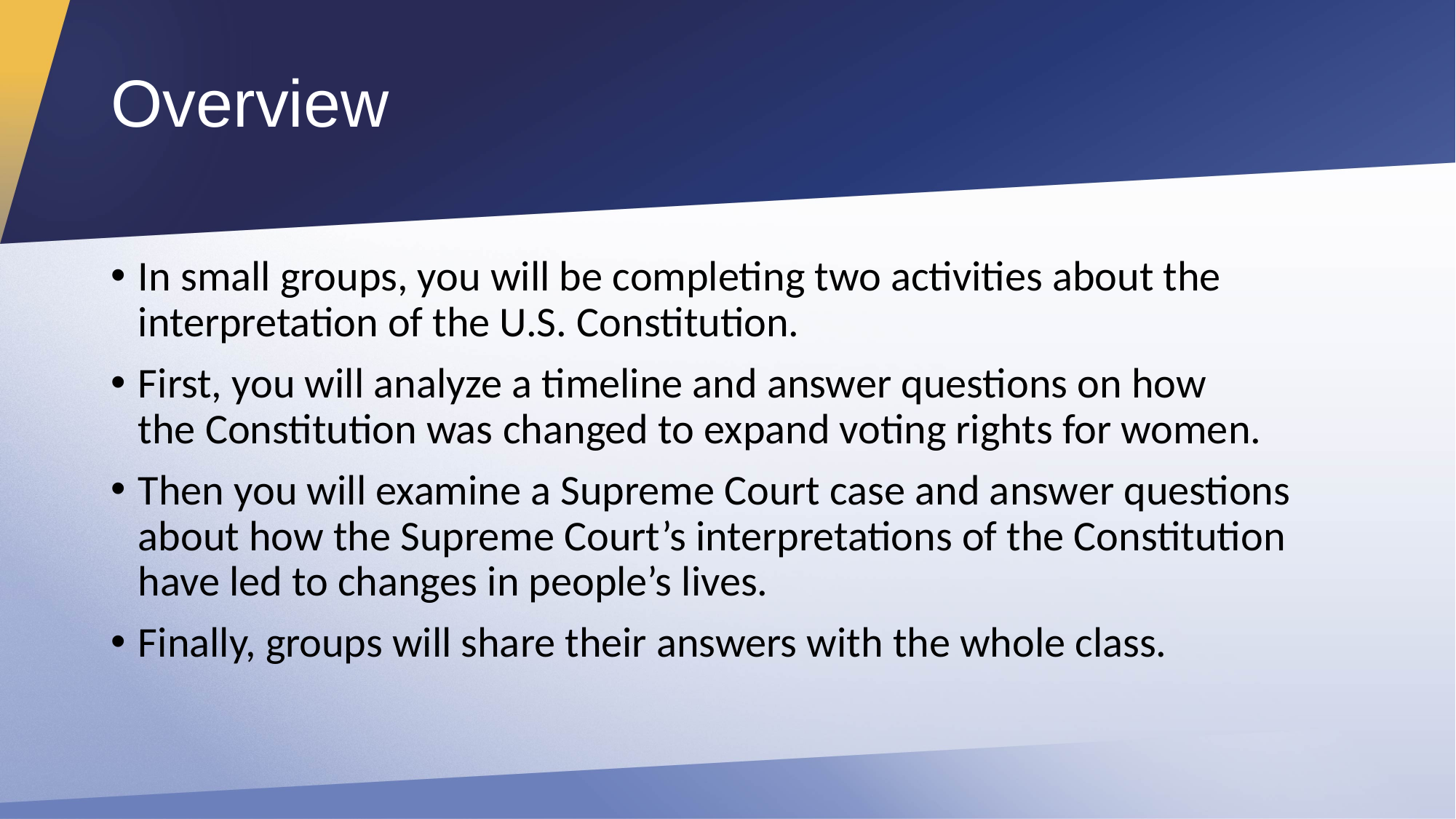

# Overview
In small groups, you will be completing two activities about the interpretation of the U.S. Constitution.
First, you will analyze a timeline and answer questions on how the Constitution was changed to expand voting rights for women.
Then you will examine a Supreme Court case and answer questions about how the Supreme Court’s interpretations of the Constitution have led to changes in people’s lives.
Finally, groups will share their answers with the whole class.